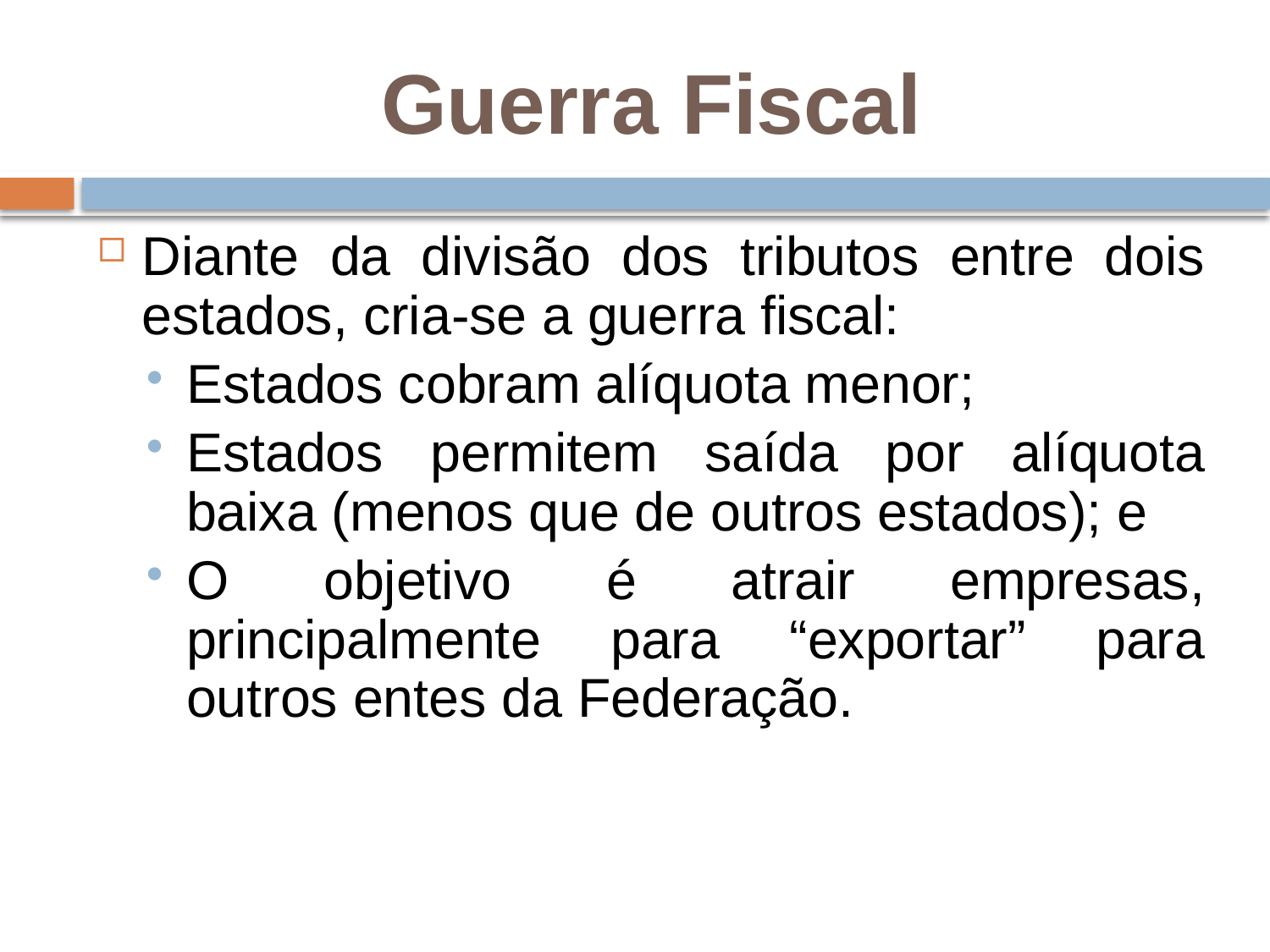

# Guerra Fiscal
Diante da divisão dos tributos entre dois estados, cria-se a guerra fiscal:
Estados cobram alíquota menor;
Estados permitem saída por alíquota baixa (menos que de outros estados); e
O objetivo é atrair empresas, principalmente para “exportar” para outros entes da Federação.